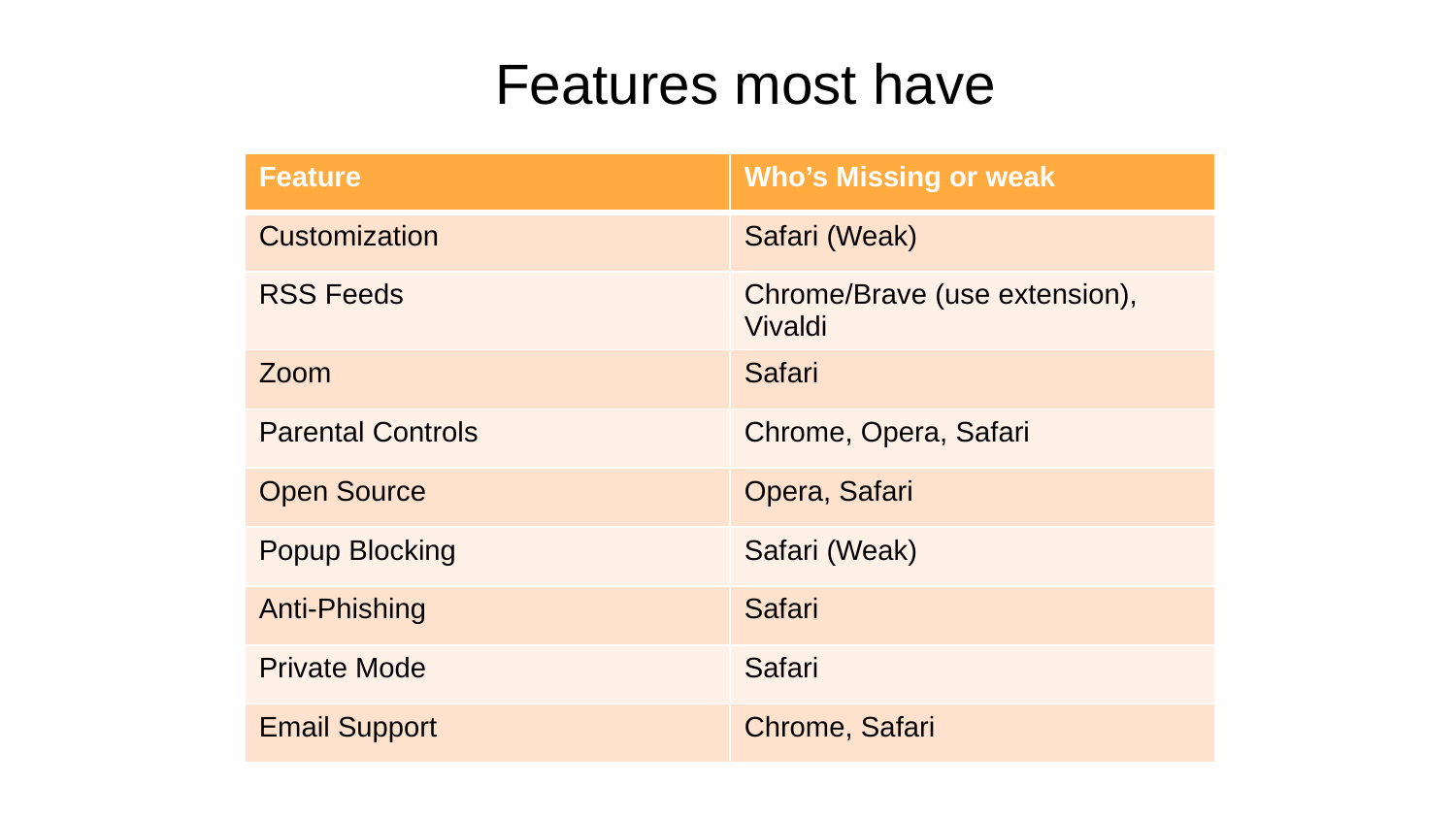

# Features most have
| Feature | Who’s Missing or weak |
| --- | --- |
| Customization | Safari (Weak) |
| RSS Feeds | Chrome/Brave (use extension), Vivaldi |
| Zoom | Safari |
| Parental Controls | Chrome, Opera, Safari |
| Open Source | Opera, Safari |
| Popup Blocking | Safari (Weak) |
| Anti-Phishing | Safari |
| Private Mode | Safari |
| Email Support | Chrome, Safari |